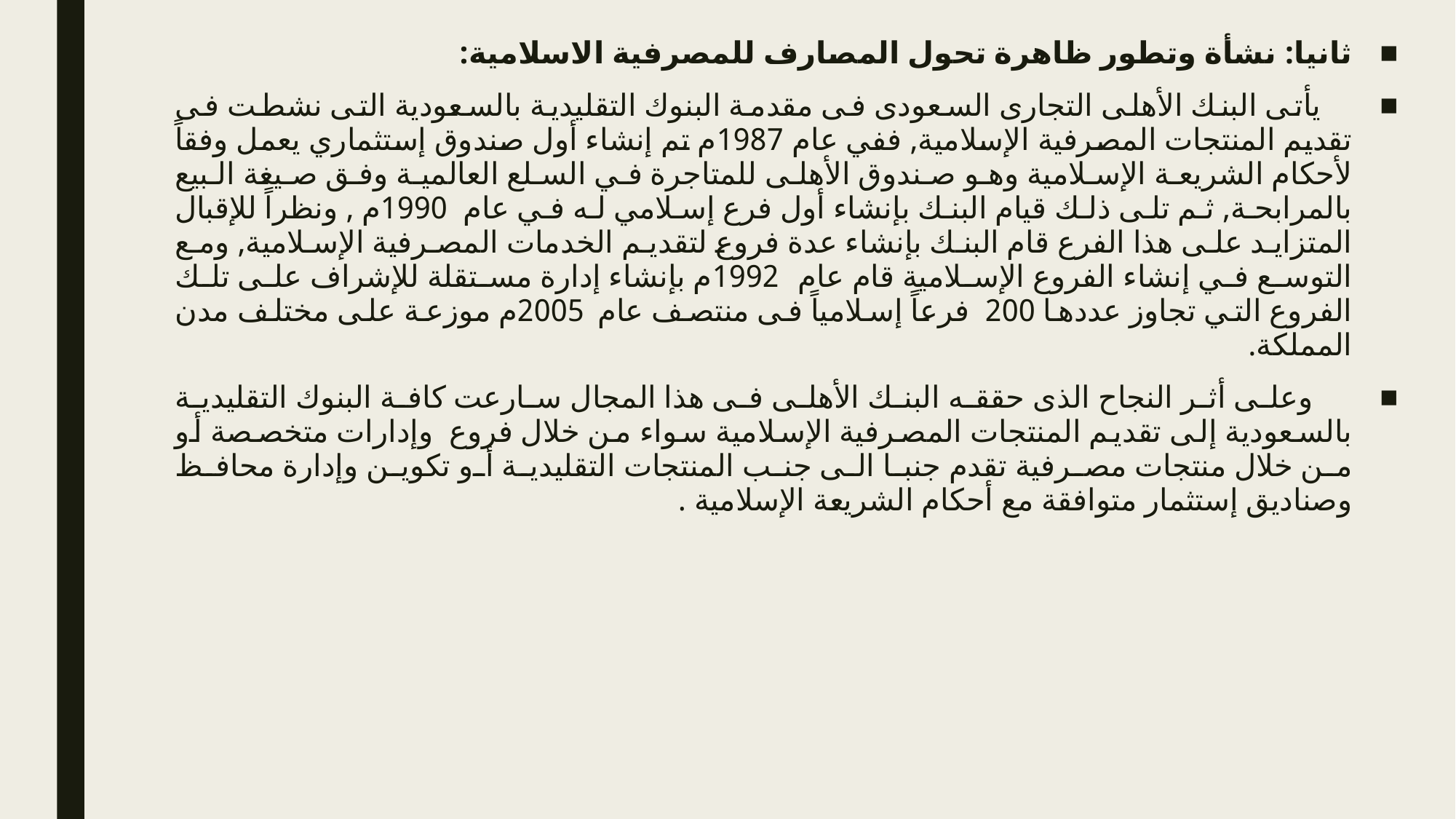

ثانيا: نشأة وتطور ظاهرة تحول المصارف للمصرفية الاسلامية:
    يأتى البنك الأهلى التجارى السعودى فى مقدمة البنوك التقليدية بالسعودية التى نشطت فى تقديم المنتجات المصرفية الإسلامية, ففي عام 1987م تم إنشاء أول صندوق إستثماري يعمل وفقاً لأحكام الشريعة الإسلامية وهو صندوق الأهلى للمتاجرة في السلع العالمية وفق صيغة البيع بالمرابحة, ثم تلى ذلك قيام البنك بإنشاء أول فرع إسلامي له في عام 1990م , ونظراً للإقبال المتزايد على هذا الفرع قام البنك بإنشاء عدة فروع لتقديم الخدمات المصرفية الإسلامية, ومع التوسع في إنشاء الفروع الإسلامية قام عام 1992م بإنشاء إدارة مستقلة للإشراف على تلك الفروع التي تجاوز عددها 200  فرعاً إسلامياً فى منتصف عام 2005م موزعة على مختلف مدن المملكة.
     وعلى أثر النجاح الذى حققه البنك الأهلى فى هذا المجال سارعت كافة البنوك التقليدية بالسعودية إلى تقديم المنتجات المصرفية الإسلامية سواء من خلال فروع  وإدارات متخصصة أو من خلال منتجات مصرفية تقدم جنبا الى جنب المنتجات التقليدية أو تكوين وإدارة محافظ وصناديق إستثمار متوافقة مع أحكام الشريعة الإسلامية .